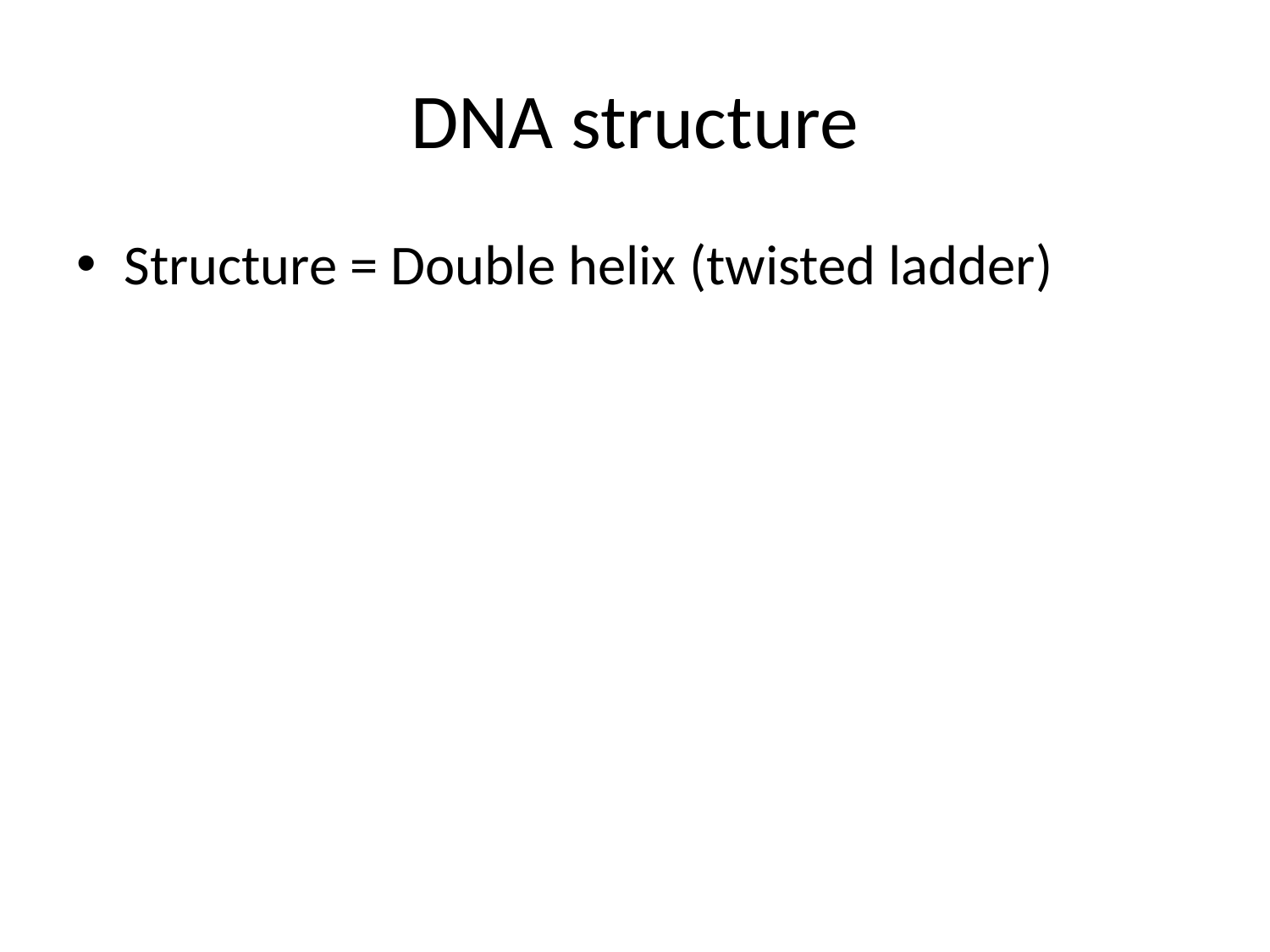

# DNA structure
Structure = Double helix (twisted ladder)